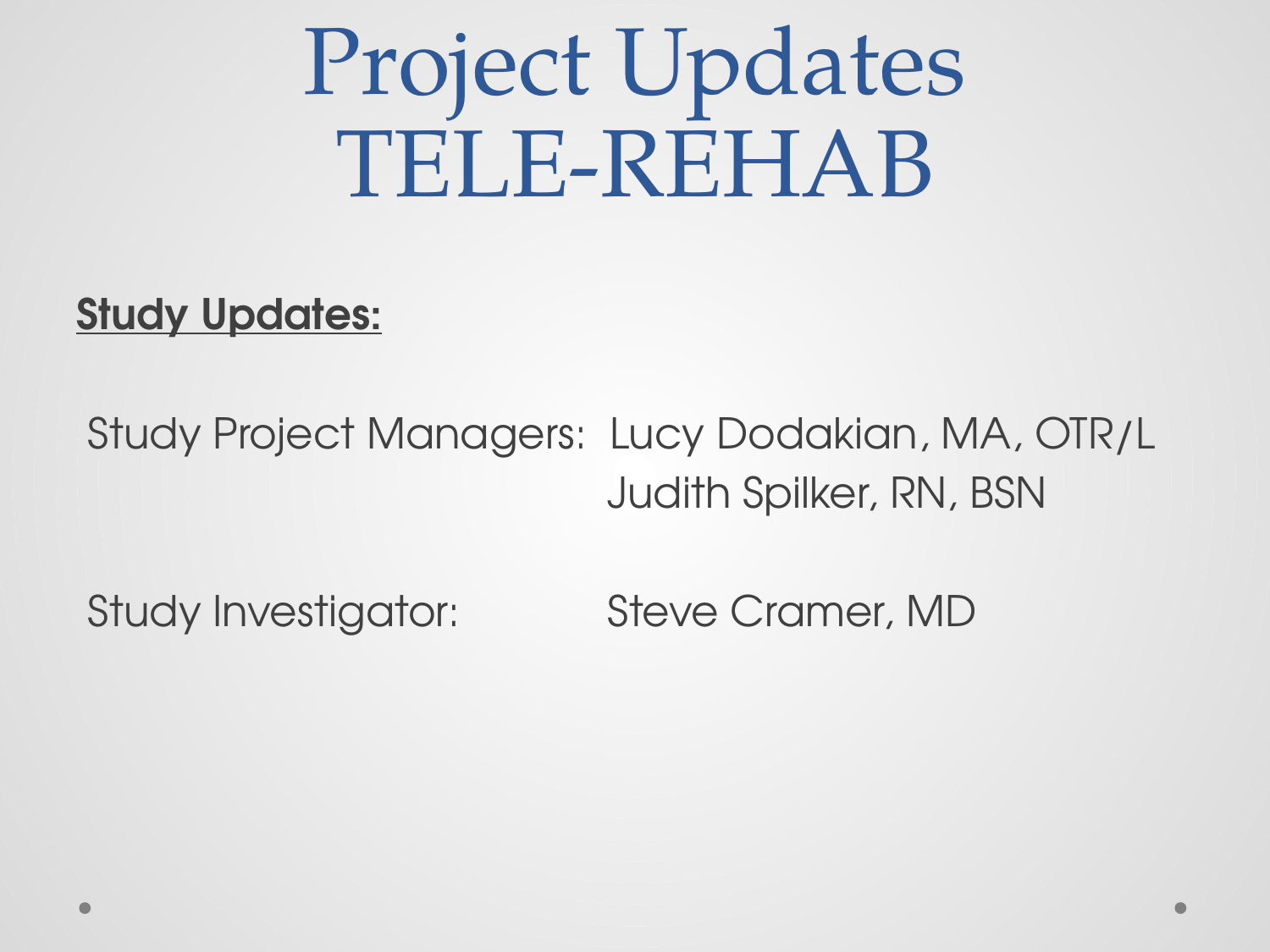

# Project Updates TELE-REHAB

Study Updates:

 Study Project Managers:  Lucy Dodakian, MA, OTR/L
				  Judith Spilker, RN, BSN

 Study Investigator:	  Steve Cramer, MD